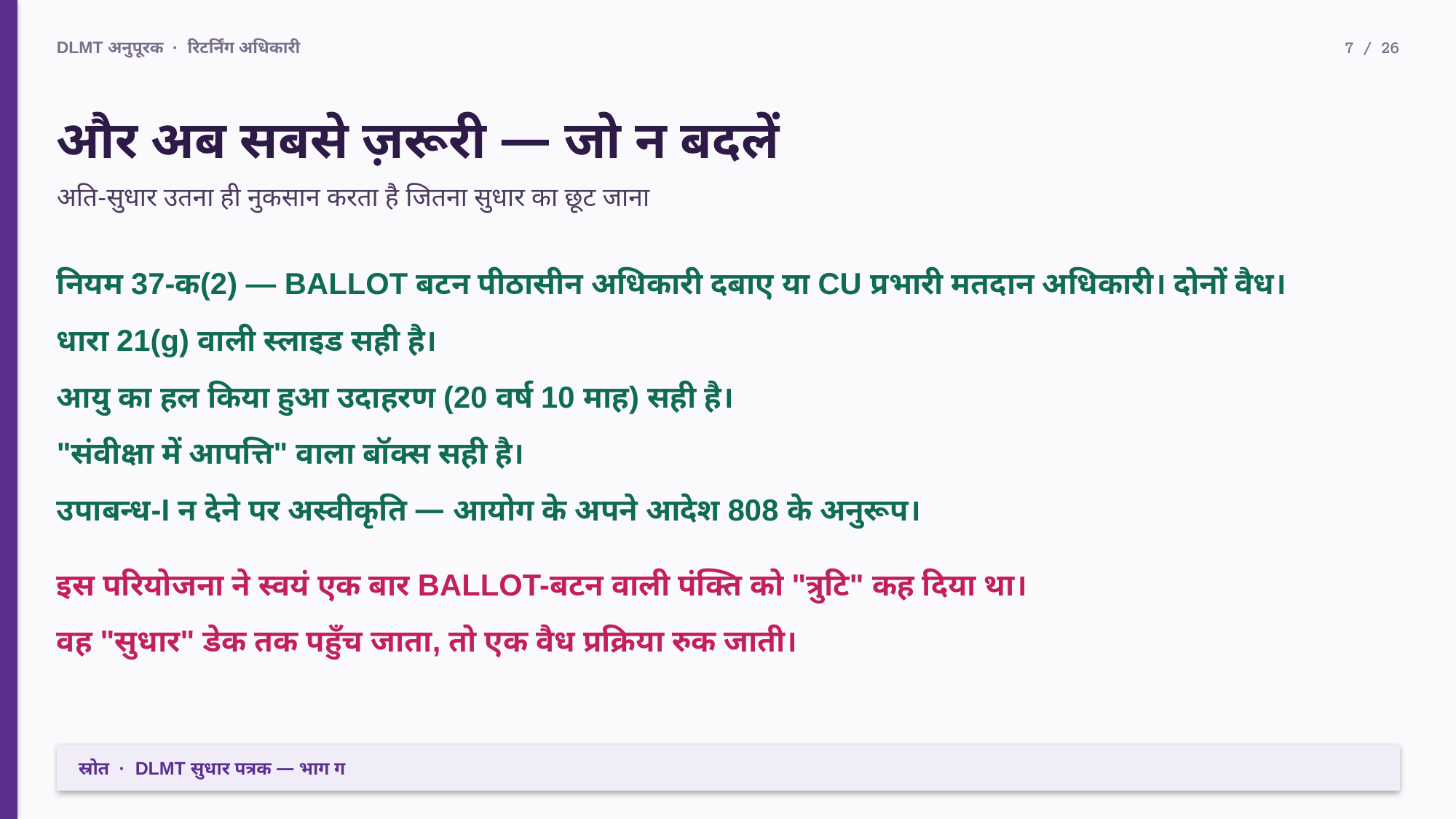

DLMT अनुपूरक  ·  रिटर्निंग अधिकारी
7 / 26
और अब सबसे ज़रूरी — जो न बदलें
अति-सुधार उतना ही नुकसान करता है जितना सुधार का छूट जाना
नियम 37-क(2) — BALLOT बटन पीठासीन अधिकारी दबाए या CU प्रभारी मतदान अधिकारी। दोनों वैध।
धारा 21(g) वाली स्लाइड सही है।
आयु का हल किया हुआ उदाहरण (20 वर्ष 10 माह) सही है।
"संवीक्षा में आपत्ति" वाला बॉक्स सही है।
उपाबन्ध-I न देने पर अस्वीकृति — आयोग के अपने आदेश 808 के अनुरूप।

इस परियोजना ने स्वयं एक बार BALLOT-बटन वाली पंक्ति को "त्रुटि" कह दिया था।
वह "सुधार" डेक तक पहुँच जाता, तो एक वैध प्रक्रिया रुक जाती।

स्रोत  ·  DLMT सुधार पत्रक — भाग ग